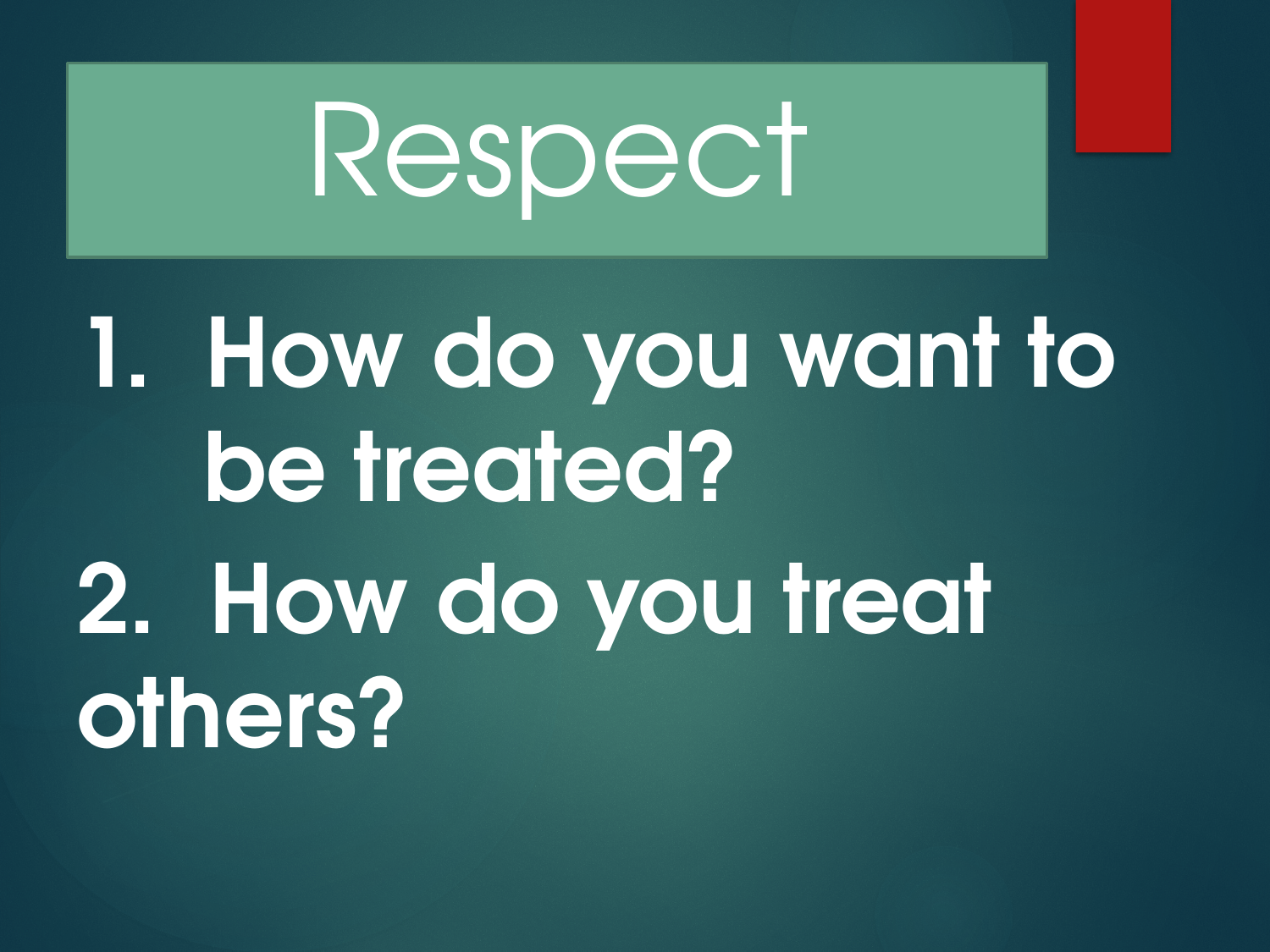

# Respect
1.  How do you want to 	be treated?
2.  How do you treat 	others?